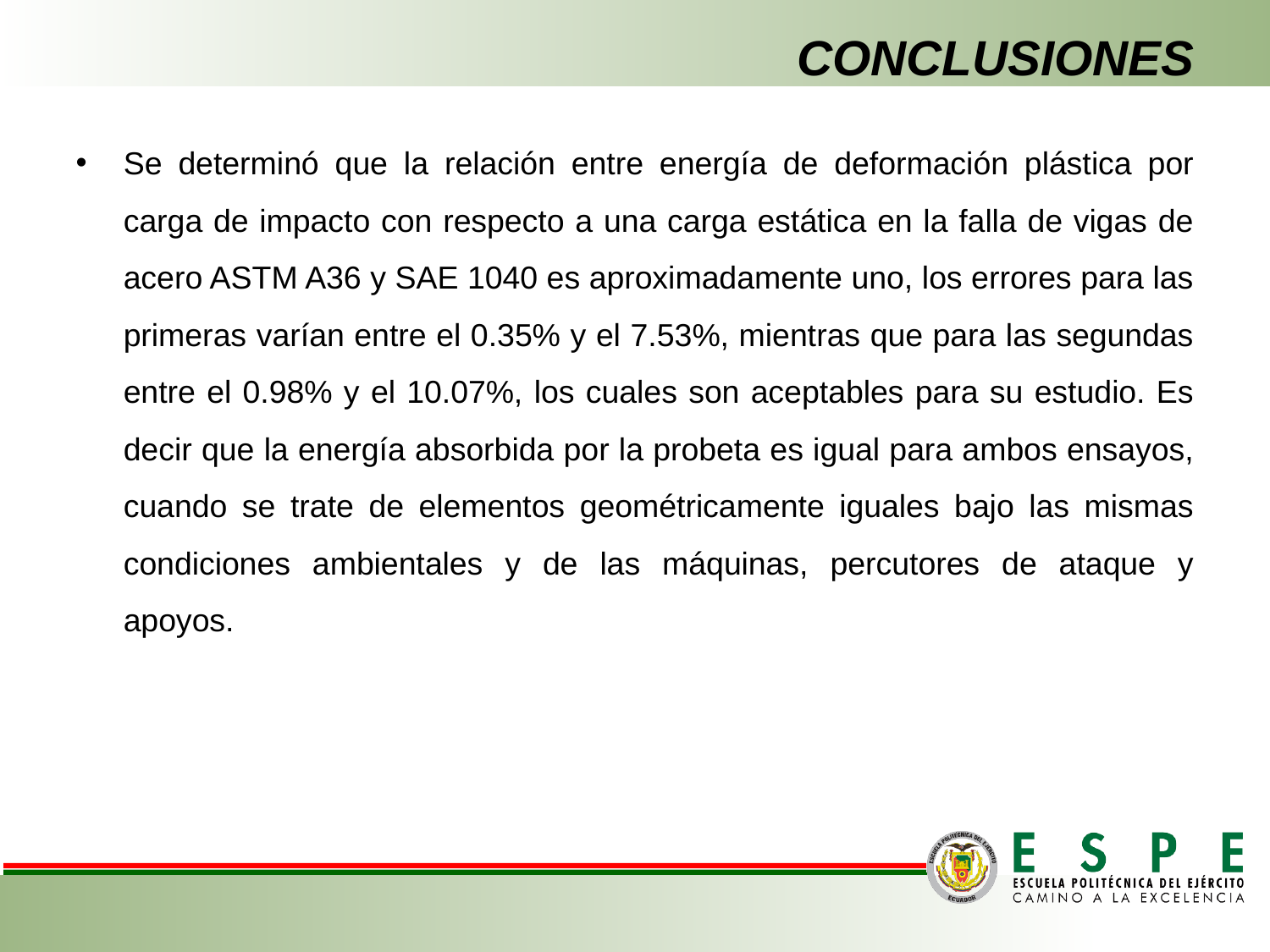

CONCLUSIONES

Se determinó que la relación entre energía de deformación plástica por carga de impacto con respecto a una carga estática en la falla de vigas de acero ASTM A36 y SAE 1040 es aproximadamente uno, los errores para las primeras varían entre el 0.35% y el 7.53%, mientras que para las segundas entre el 0.98% y el 10.07%, los cuales son aceptables para su estudio. Es decir que la energía absorbida por la probeta es igual para ambos ensayos, cuando se trate de elementos geométricamente iguales bajo las mismas condiciones ambientales y de las máquinas, percutores de ataque y apoyos.